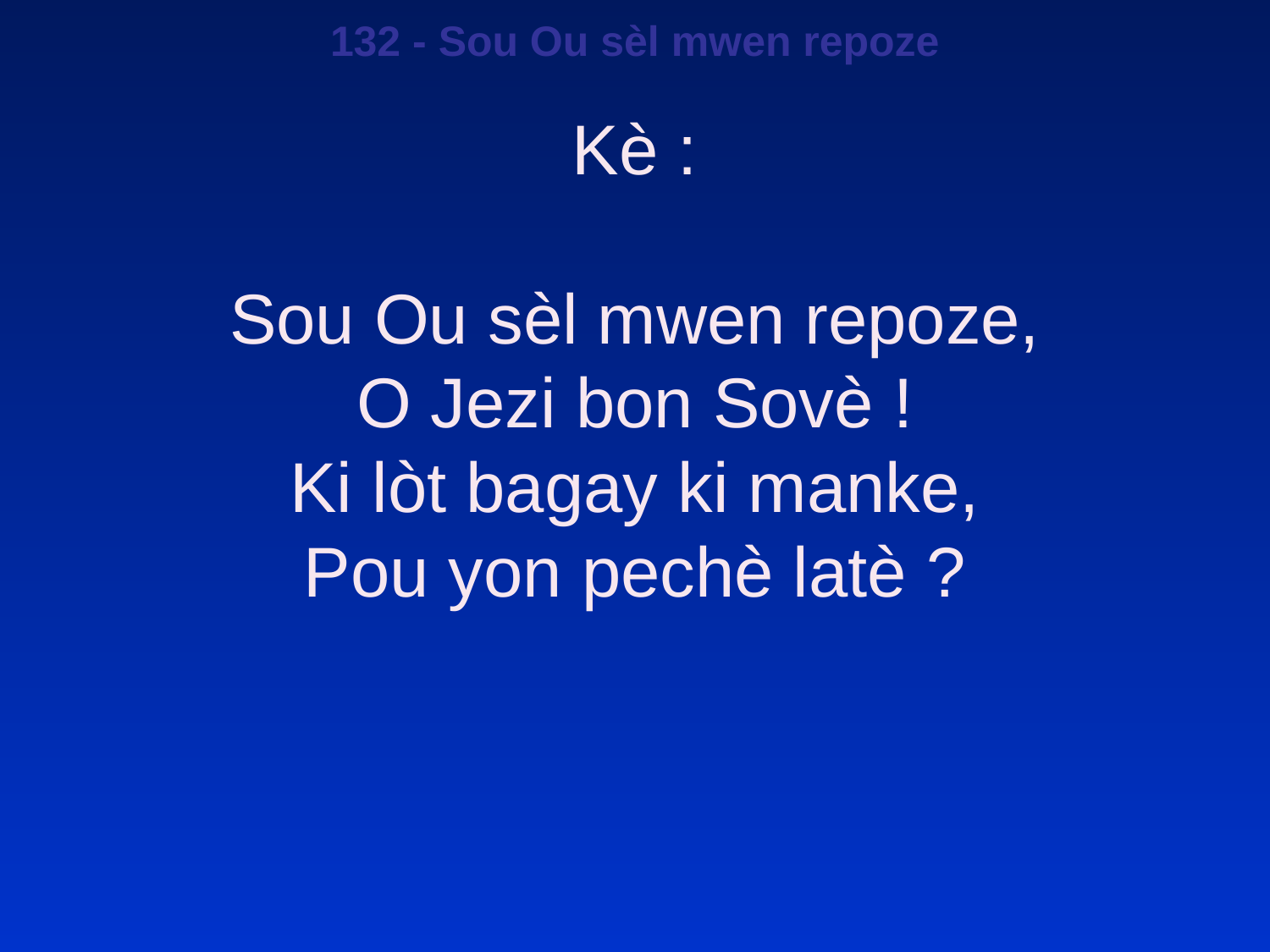

132 - Sou Ou sèl mwen repoze
Kè :

Sou Ou sèl mwen repoze,
O Jezi bon Sovè !
Ki lòt bagay ki manke,
Pou yon pechè latè ?